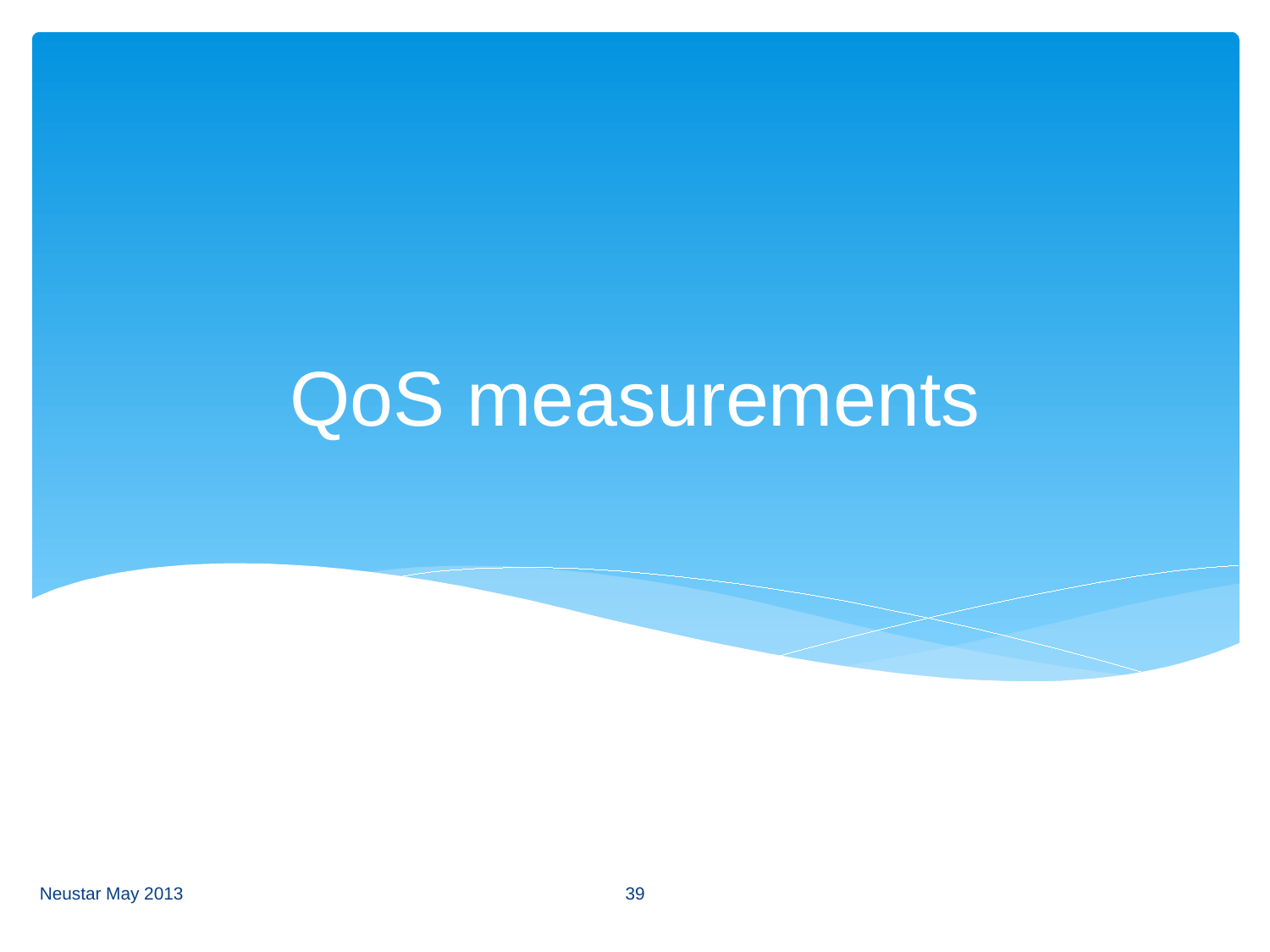

# QoS measurements
39
Neustar May 2013